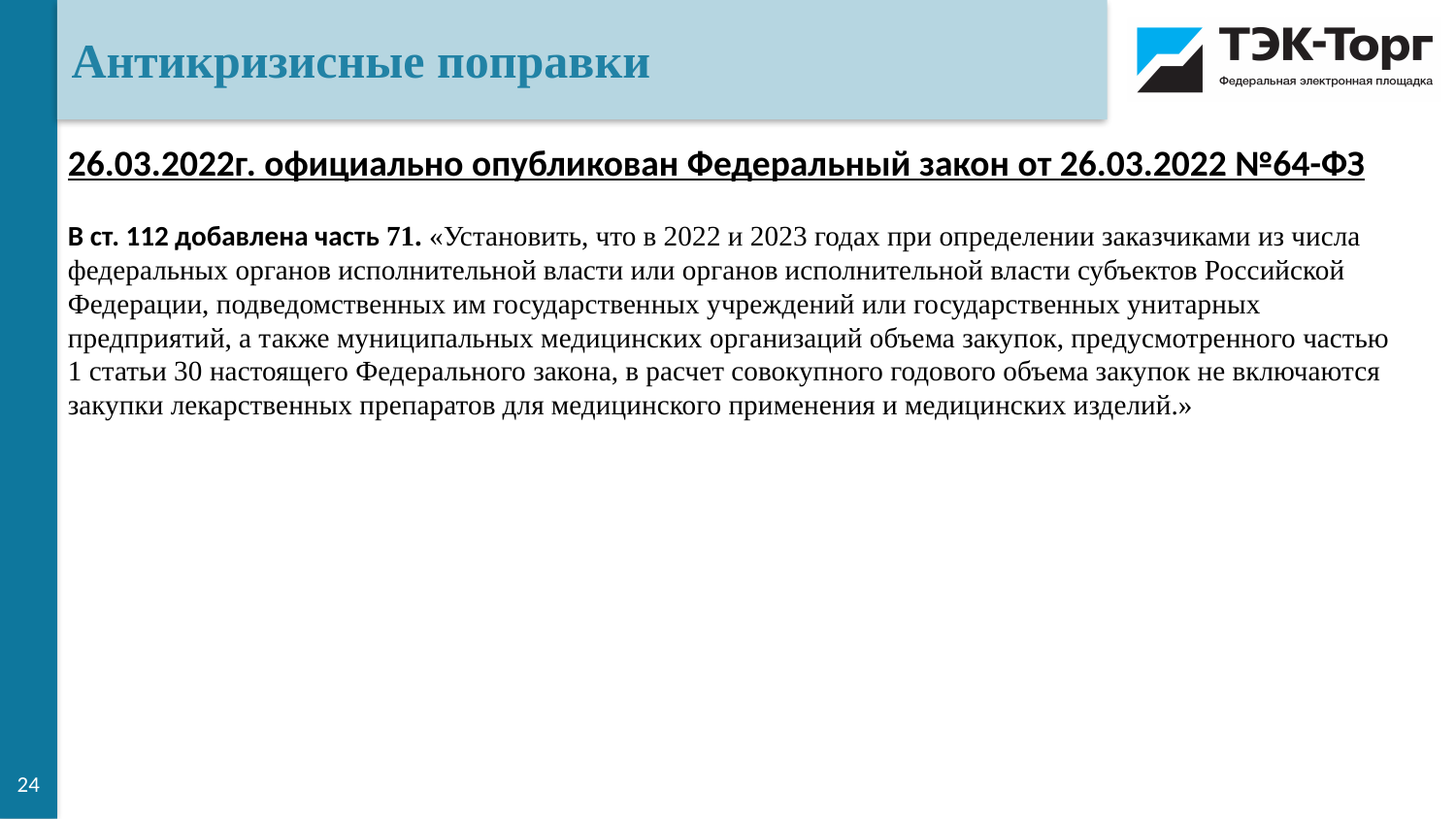

Антикризисные поправки
26.03.2022г. официально опубликован Федеральный закон от 26.03.2022 №64-ФЗ

В ст. 112 добавлена часть 71. «Установить, что в 2022 и 2023 годах при определении заказчиками из числа федеральных органов исполнительной власти или органов исполнительной власти субъектов Российской Федерации, подведомственных им государственных учреждений или государственных унитарных предприятий, а также муниципальных медицинских организаций объема закупок, предусмотренного частью 1 статьи 30 настоящего Федерального закона, в расчет совокупного годового объема закупок не включаются закупки лекарственных препаратов для медицинского применения и медицинских изделий.»
24